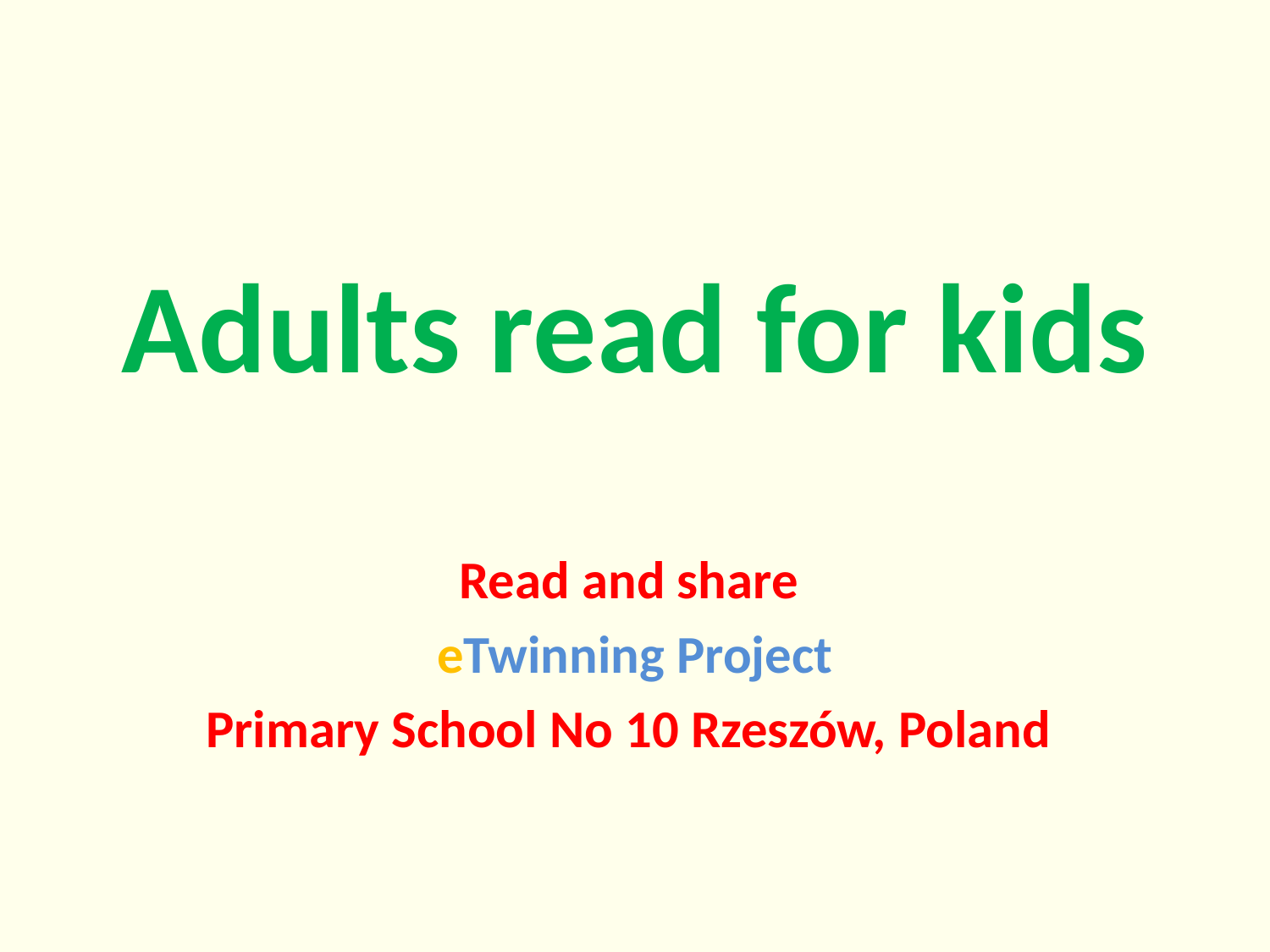

# Adults read for kids
Read and share
eTwinning Project
Primary School No 10 Rzeszów, Poland